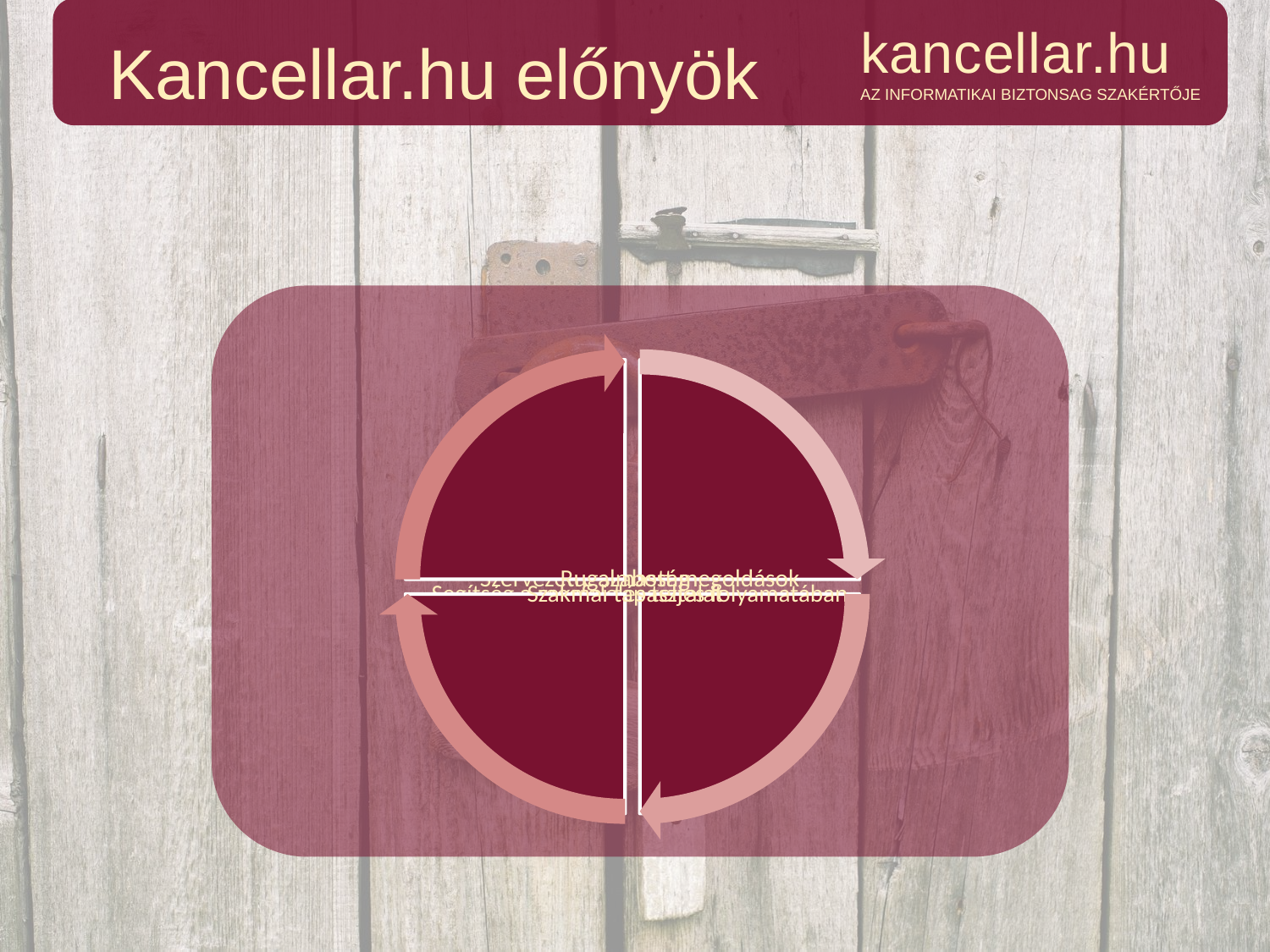

kancellar.hu
AZ INFORMATIKAI BIZTONSAG SZAKÉRTŐJE
# Kancellar.hu előnyök

Szervezetre szabott megoldások
Segítség a megfelelés teljes folyamatában
Szakmai tapasztalat
Rugalmasság